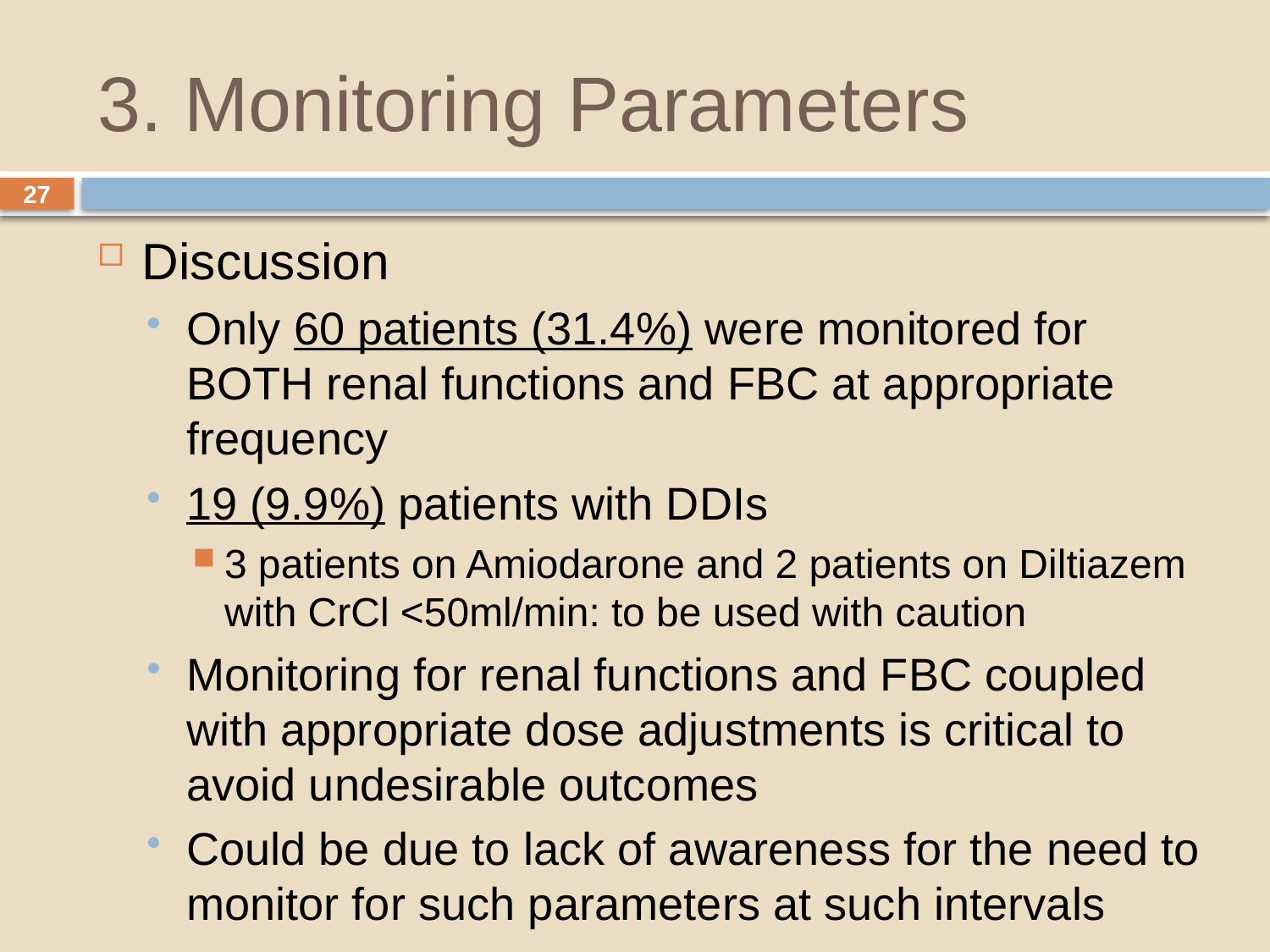

# 3. Monitoring Parameters
27
Discussion
Only 60 patients (31.4%) were monitored for BOTH renal functions and FBC at appropriate frequency
19 (9.9%) patients with DDIs
3 patients on Amiodarone and 2 patients on Diltiazem with CrCl <50ml/min: to be used with caution
Monitoring for renal functions and FBC coupled with appropriate dose adjustments is critical to avoid undesirable outcomes
Could be due to lack of awareness for the need to monitor for such parameters at such intervals